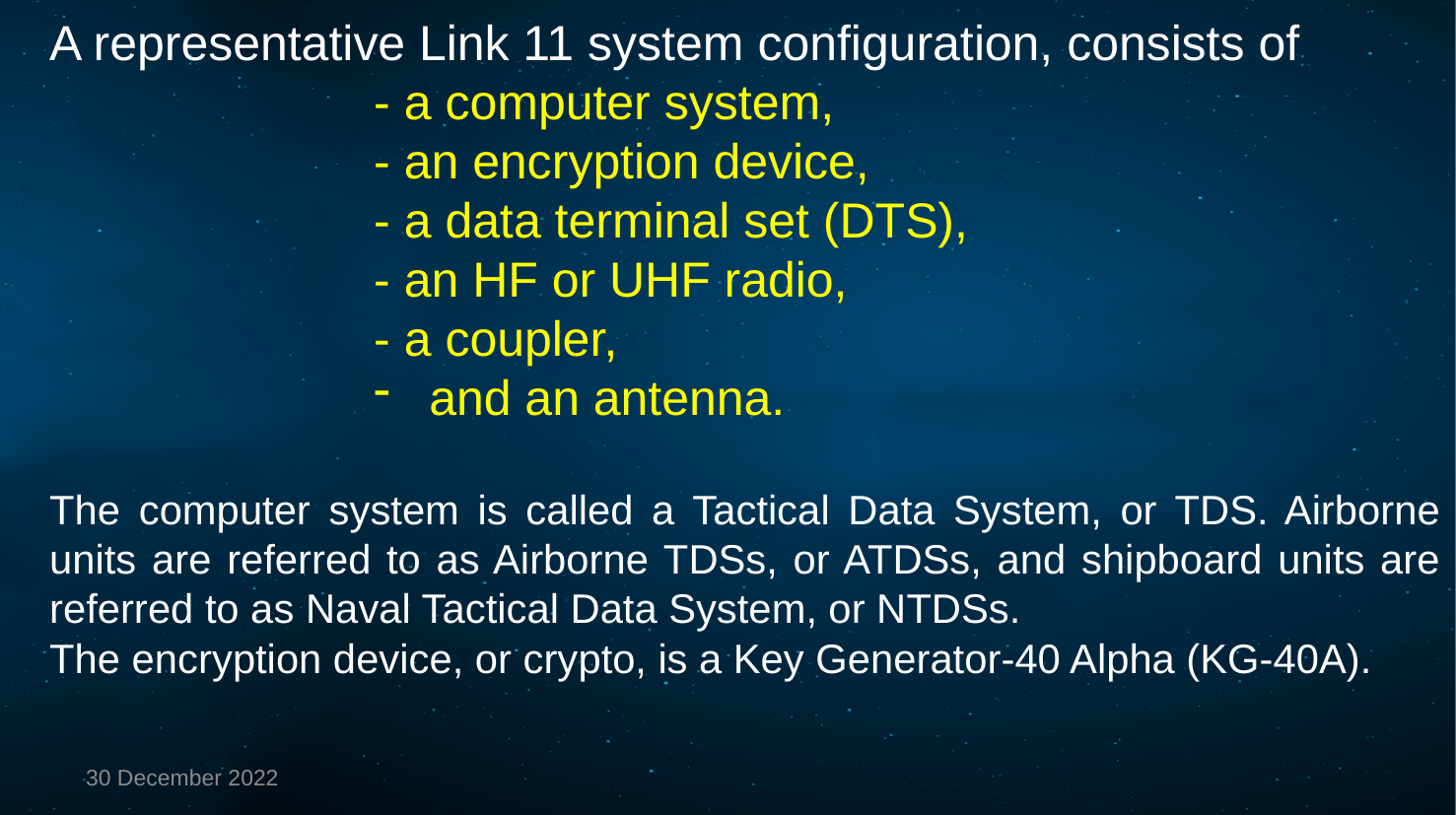

A representative Link 11 system configuration, consists of
- a computer system,
- an encryption device,
- a data terminal set (DTS),
- an HF or UHF radio,
- a coupler,
and an antenna.

The computer system is called a Tactical Data System, or TDS. Airborne units are referred to as Airborne TDSs, or ATDSs, and shipboard units are referred to as Naval Tactical Data System, or NTDSs.
The encryption device, or crypto, is a Key Generator-40 Alpha (KG-40A).
30 December 2022
Electronic Warfare
10